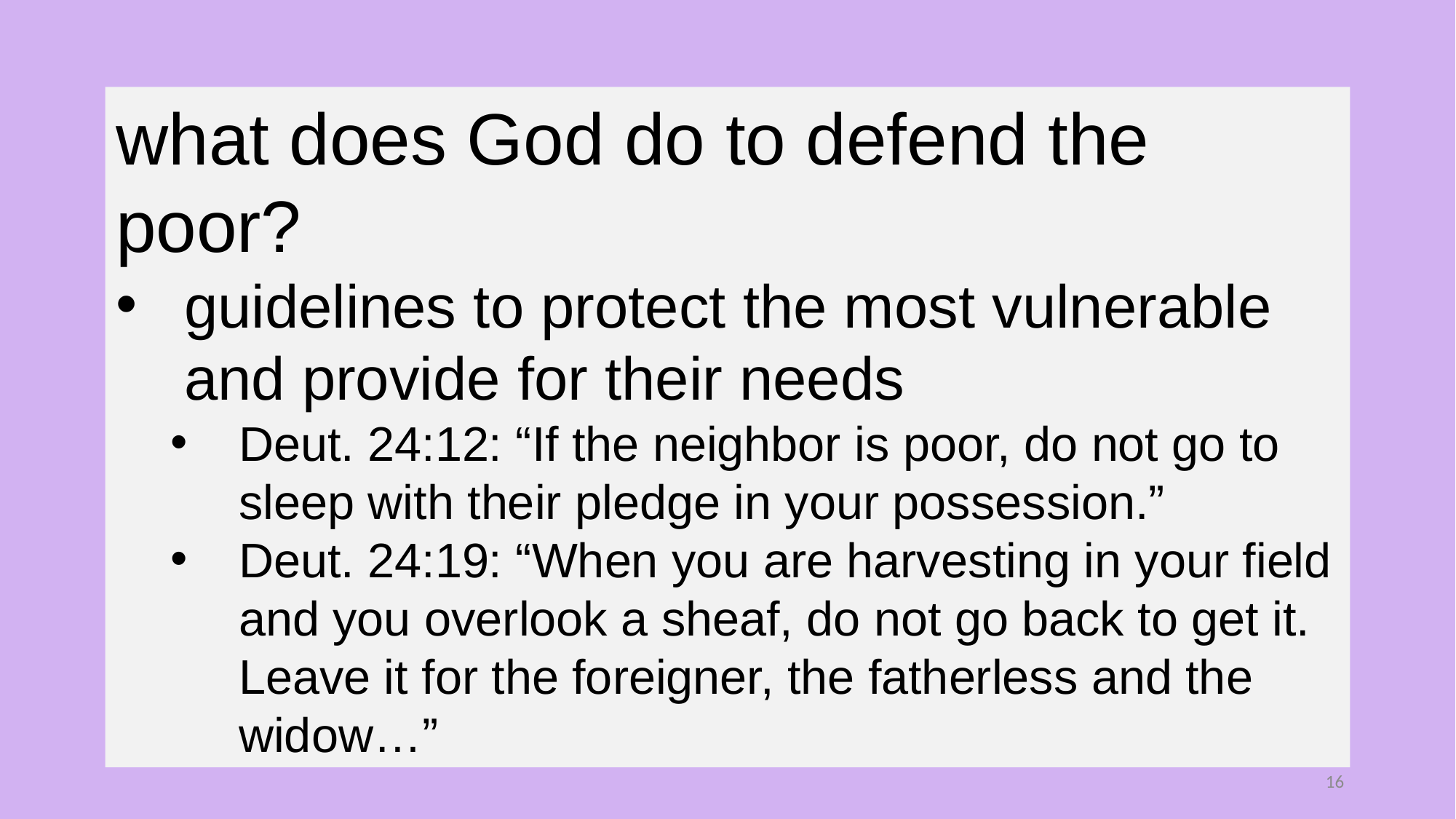

what does God do to defend the poor?
guidelines to protect the most vulnerable and provide for their needs
Deut. 24:12: “If the neighbor is poor, do not go to sleep with their pledge in your possession.”
Deut. 24:19: “When you are harvesting in your field and you overlook a sheaf, do not go back to get it. Leave it for the foreigner, the fatherless and the widow…”
16